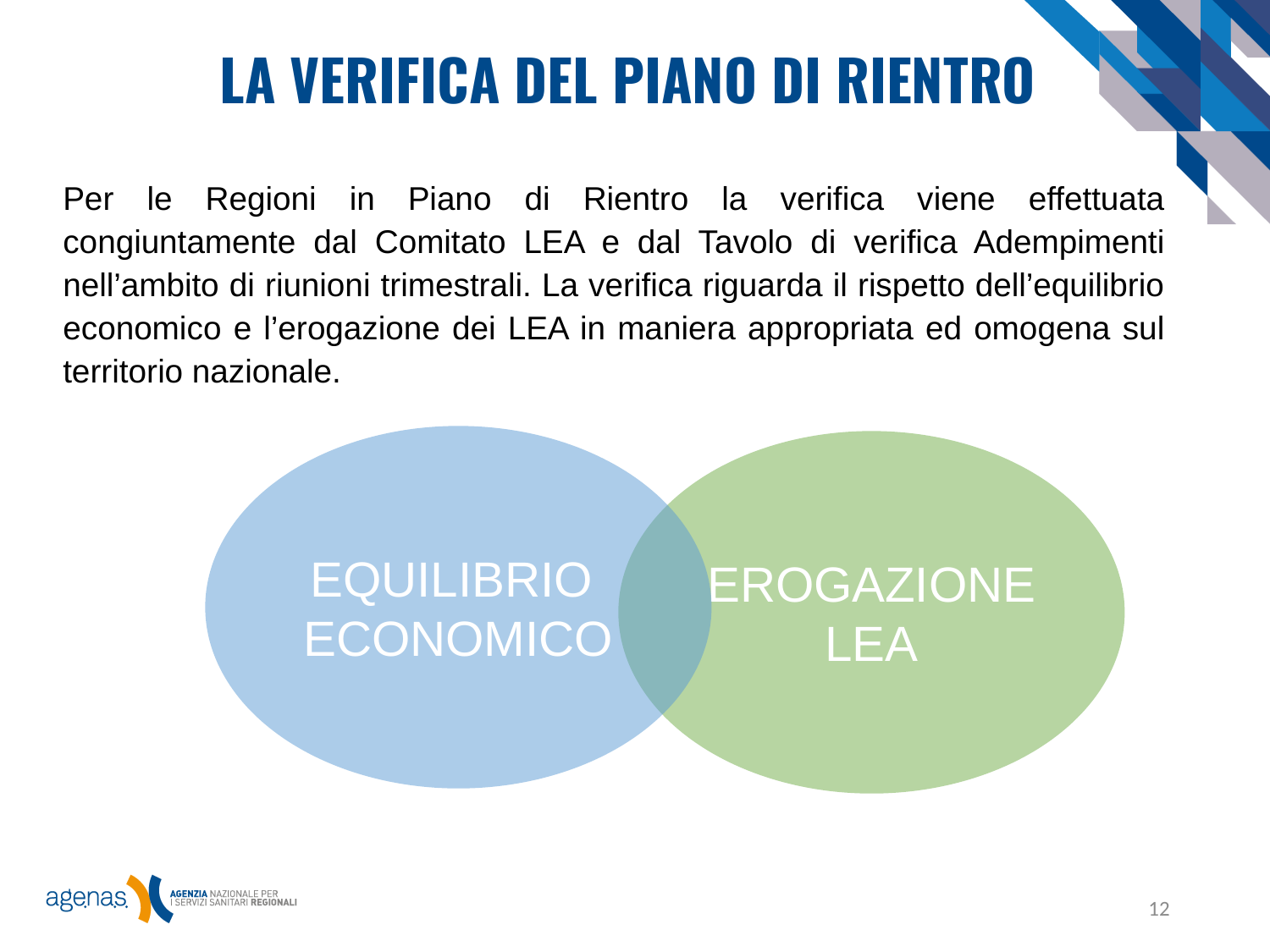

LA VERIFICA DEL PIANO DI RIENTRO
Per le Regioni in Piano di Rientro la verifica viene effettuata congiuntamente dal Comitato LEA e dal Tavolo di verifica Adempimenti nell’ambito di riunioni trimestrali. La verifica riguarda il rispetto dell’equilibrio economico e l’erogazione dei LEA in maniera appropriata ed omogena sul territorio nazionale.
EQUILIBRIO
ECONOMICO
EROGAZIONE
LEA
12